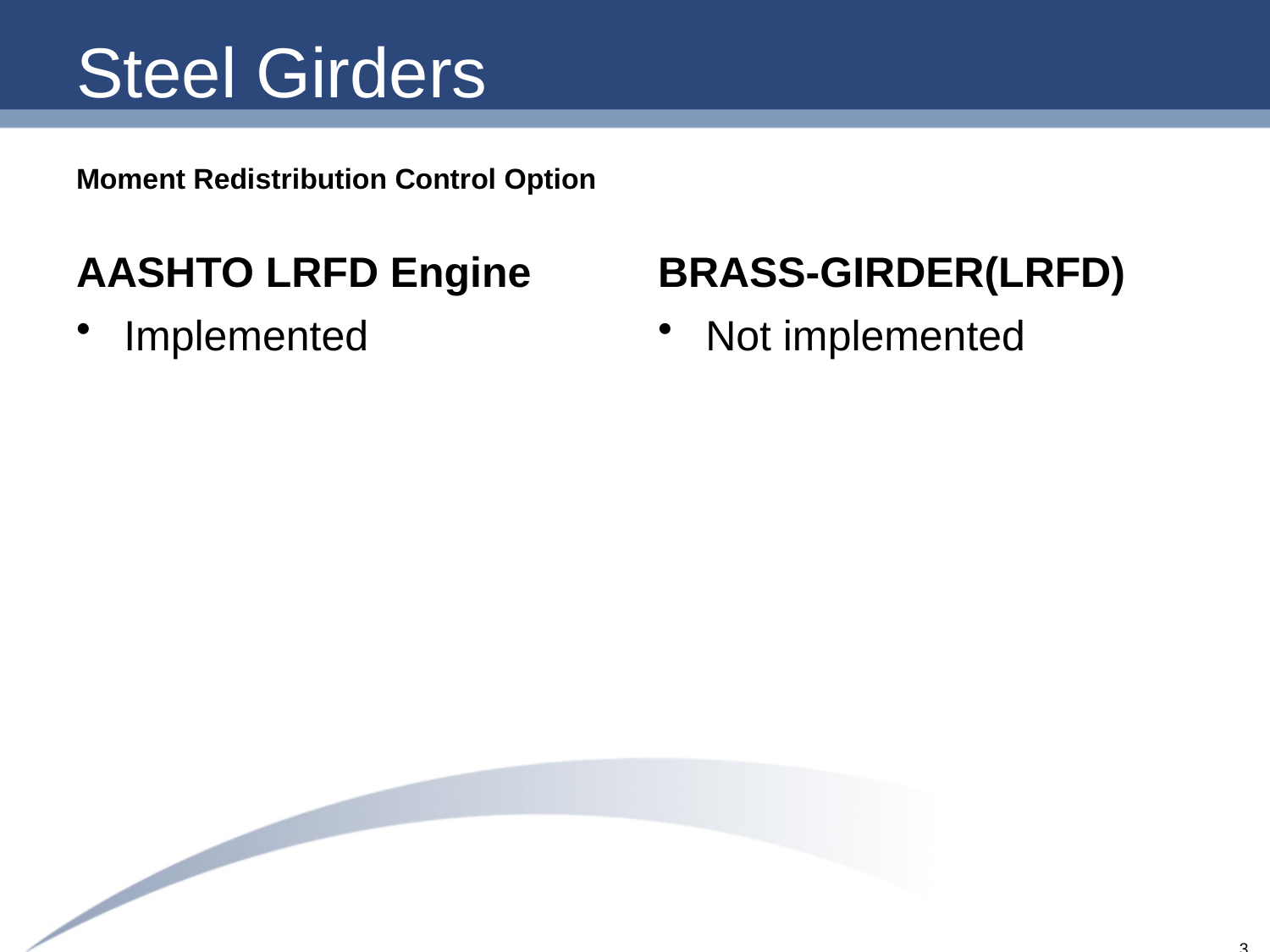

# Steel Girders
Moment Redistribution Control Option
AASHTO LRFD Engine
BRASS-GIRDER(LRFD)
Implemented
Not implemented